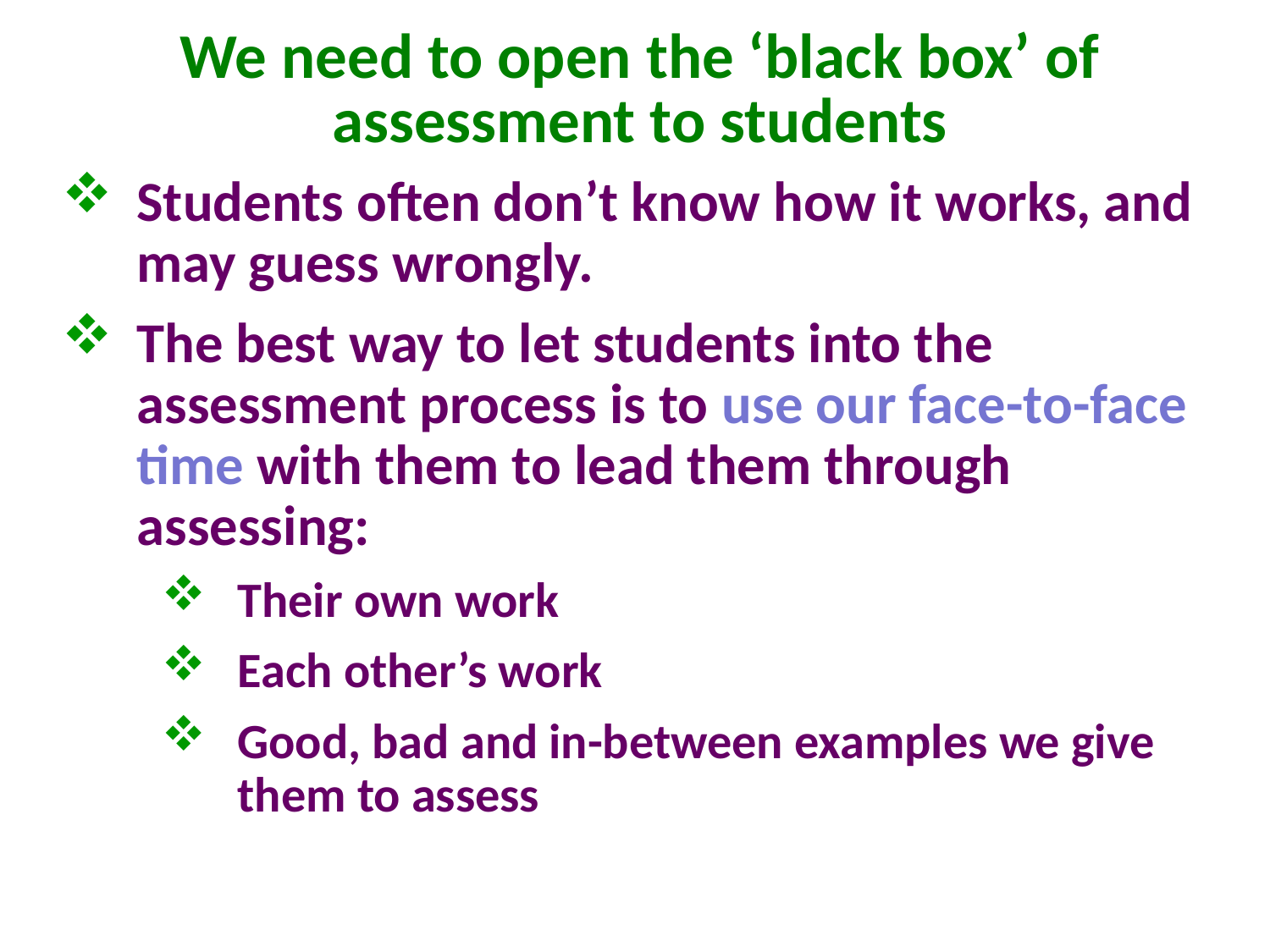

# We need to open the ‘black box’ of assessment to students
Students often don’t know how it works, and may guess wrongly.
The best way to let students into the assessment process is to use our face-to-face time with them to lead them through assessing:
Their own work
Each other’s work
Good, bad and in-between examples we give them to assess